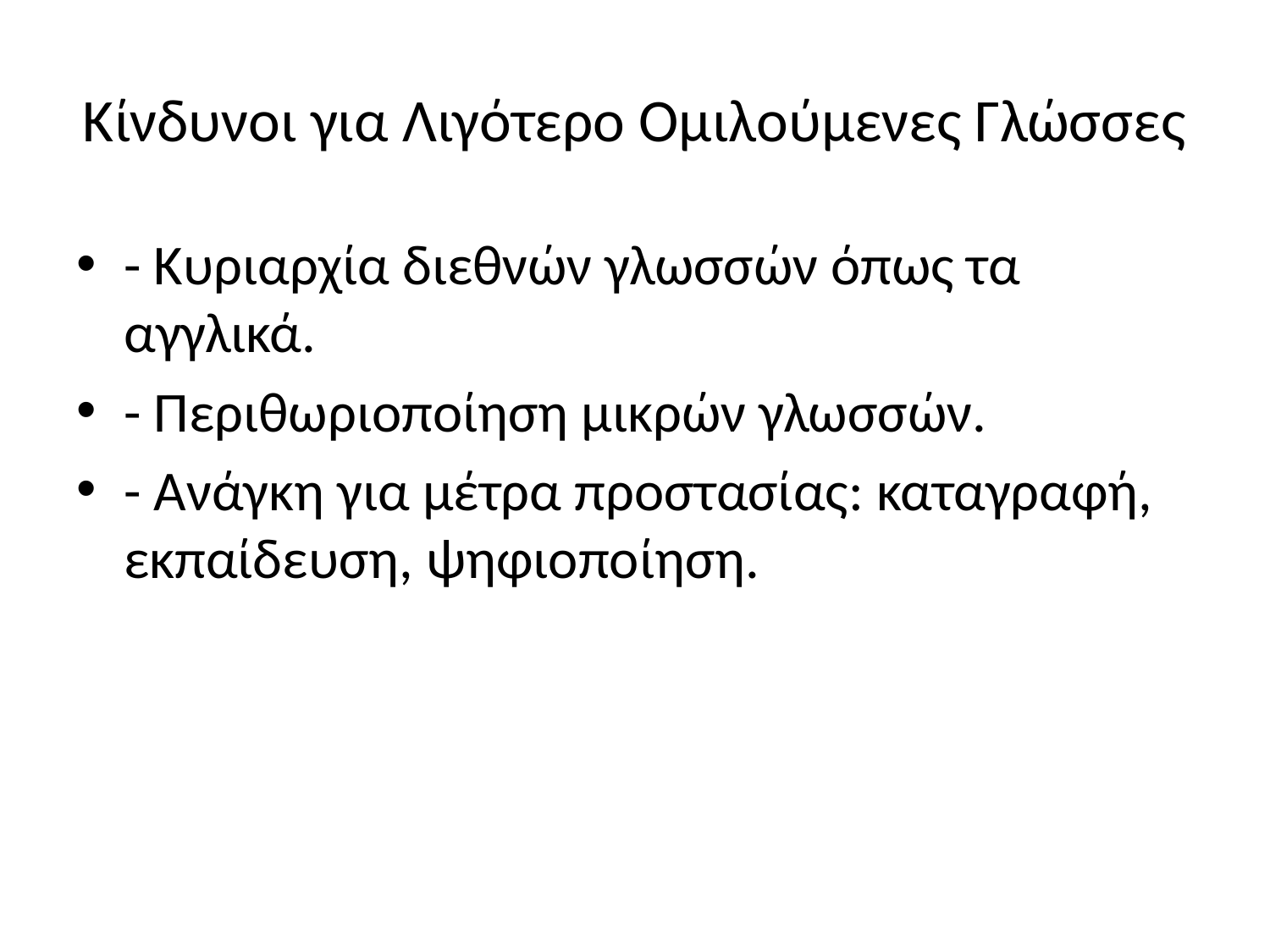

# Κίνδυνοι για Λιγότερο Ομιλούμενες Γλώσσες
- Κυριαρχία διεθνών γλωσσών όπως τα αγγλικά.
- Περιθωριοποίηση μικρών γλωσσών.
- Ανάγκη για μέτρα προστασίας: καταγραφή, εκπαίδευση, ψηφιοποίηση.